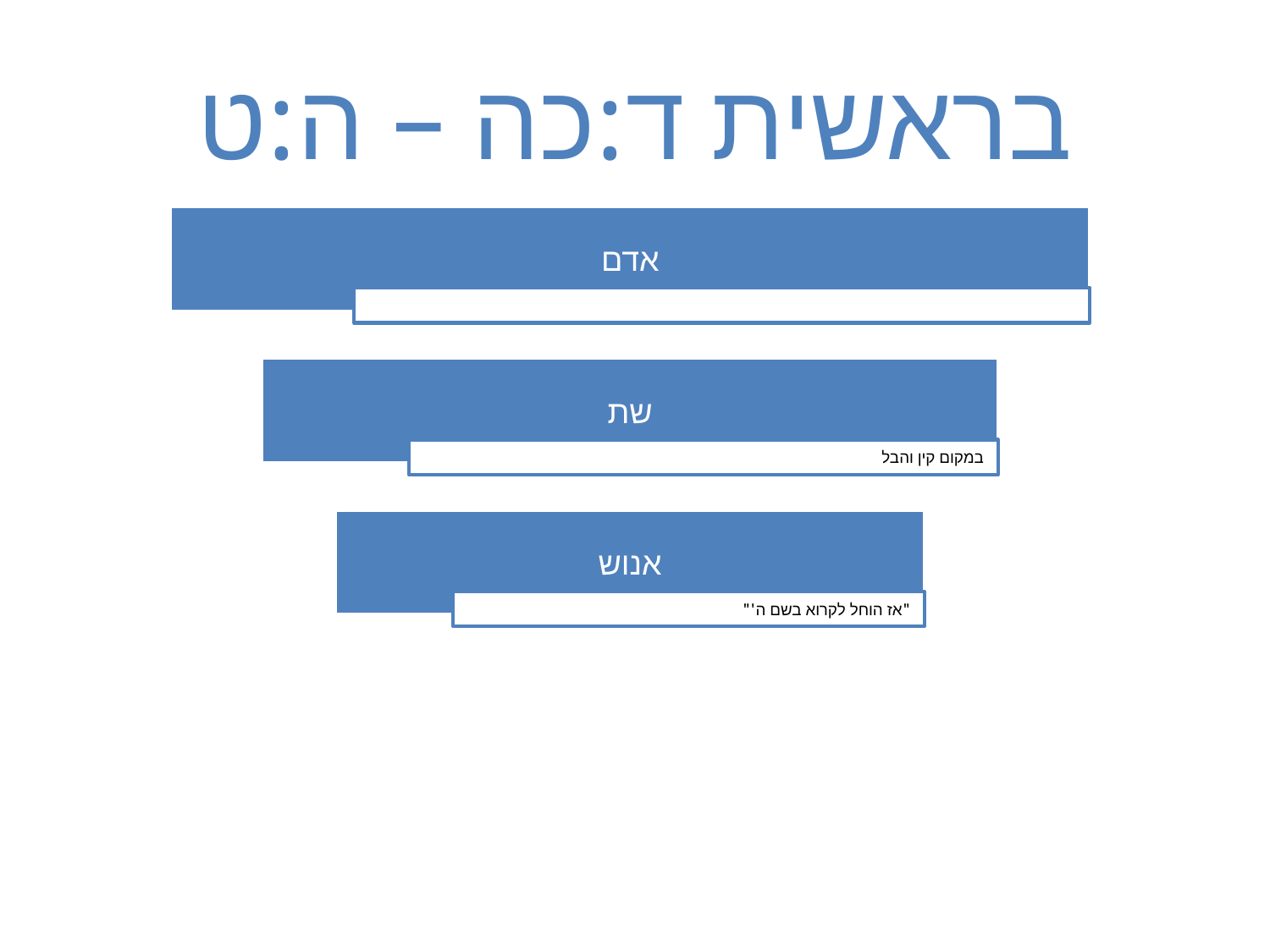

# בראשית ד:כה – ה:ט
אדם
שת
במקום קין והבל
אנוש
"אז הוחל לקרוא בשם ה'"